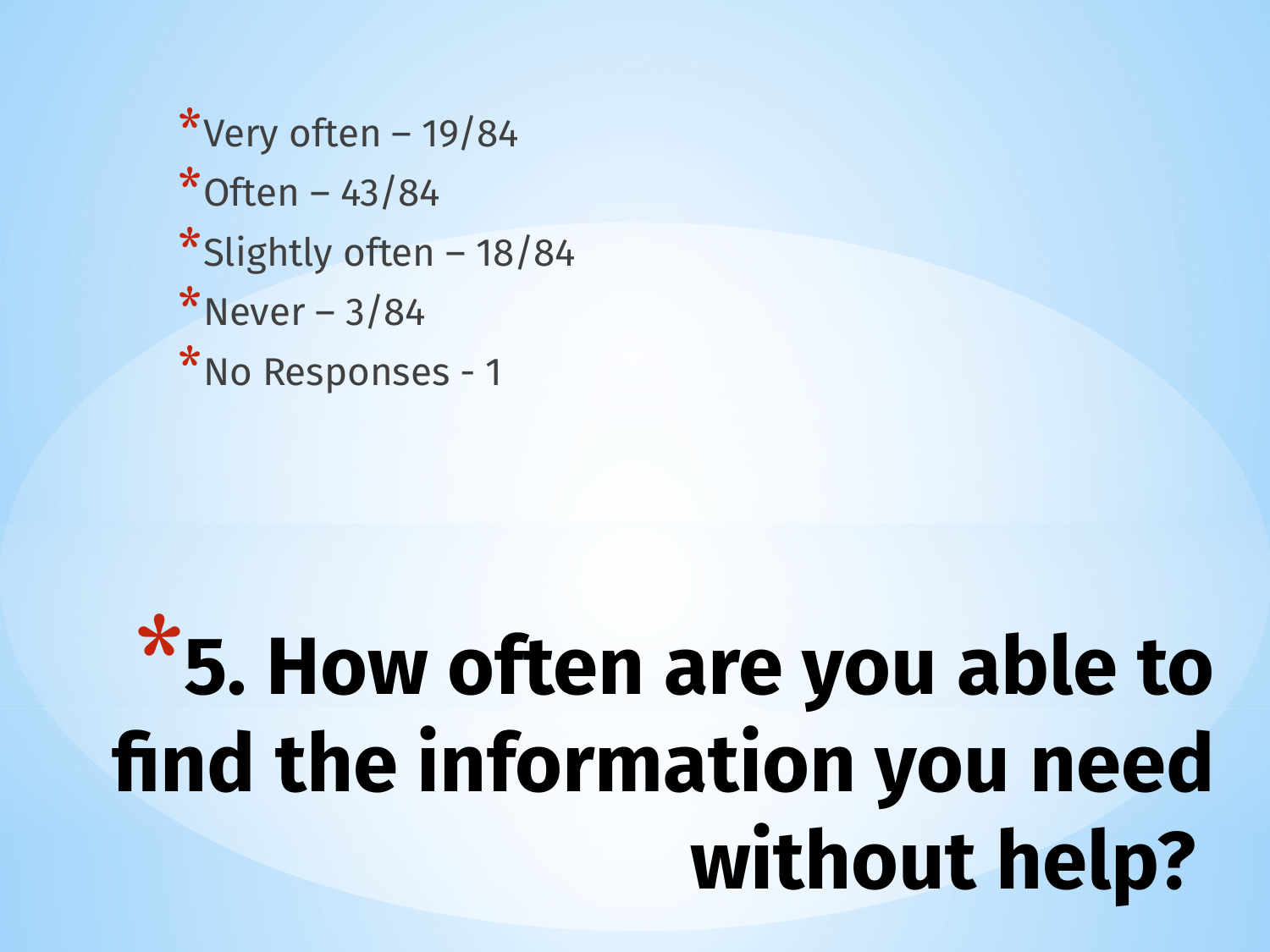

Very often – 19/84
Often – 43/84
Slightly often – 18/84
Never – 3/84
No Responses - 1
# 5. How often are you able to find the information you need without help?